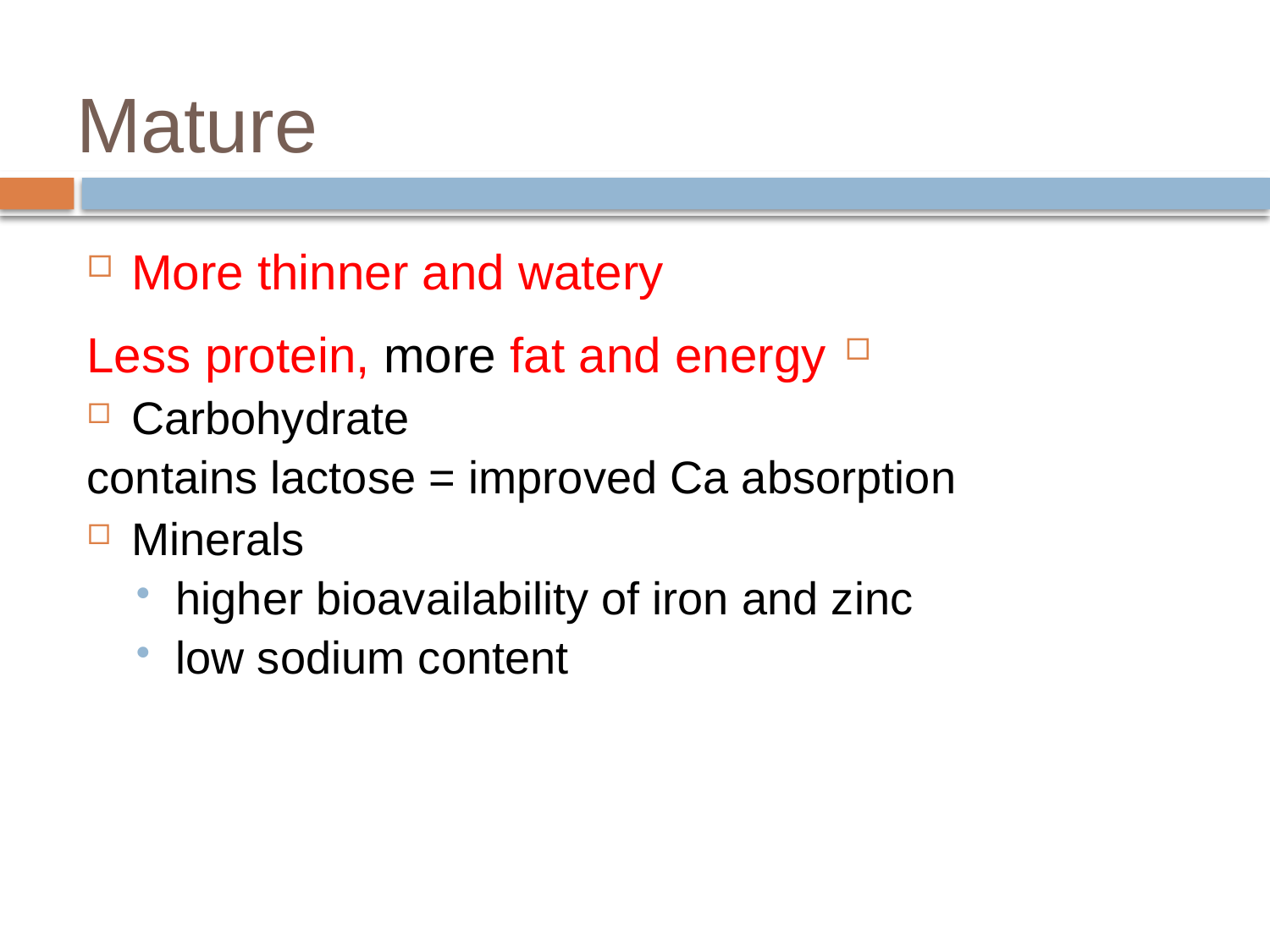

# Mature
More thinner and watery
Less protein, more fat and energy
Carbohydrate
contains lactose = improved Ca absorption
Minerals
higher bioavailability of iron and zinc
low sodium content